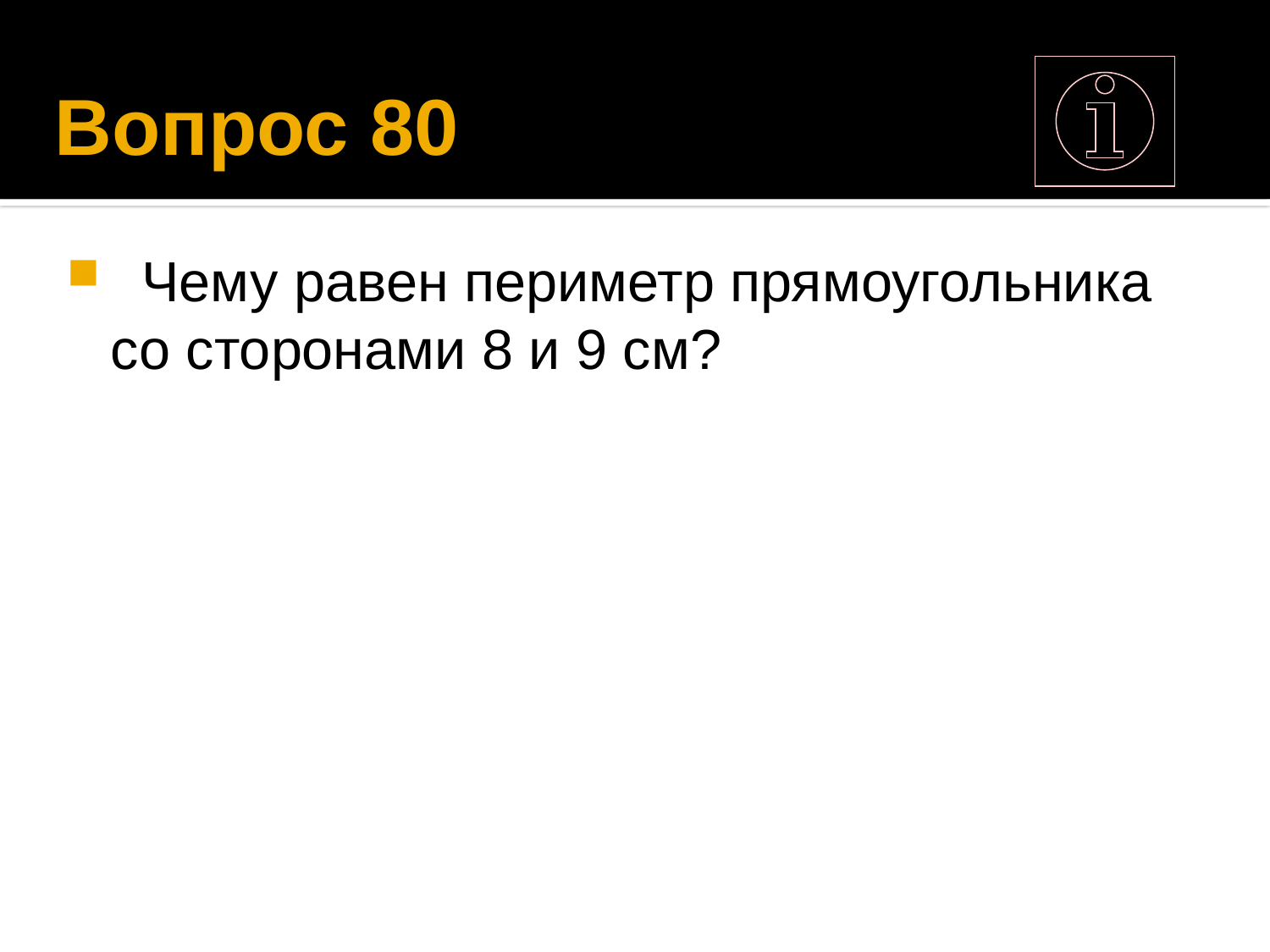

# Вопрос 80

  Чему равен периметр прямоугольника со сторонами 8 и 9 см?